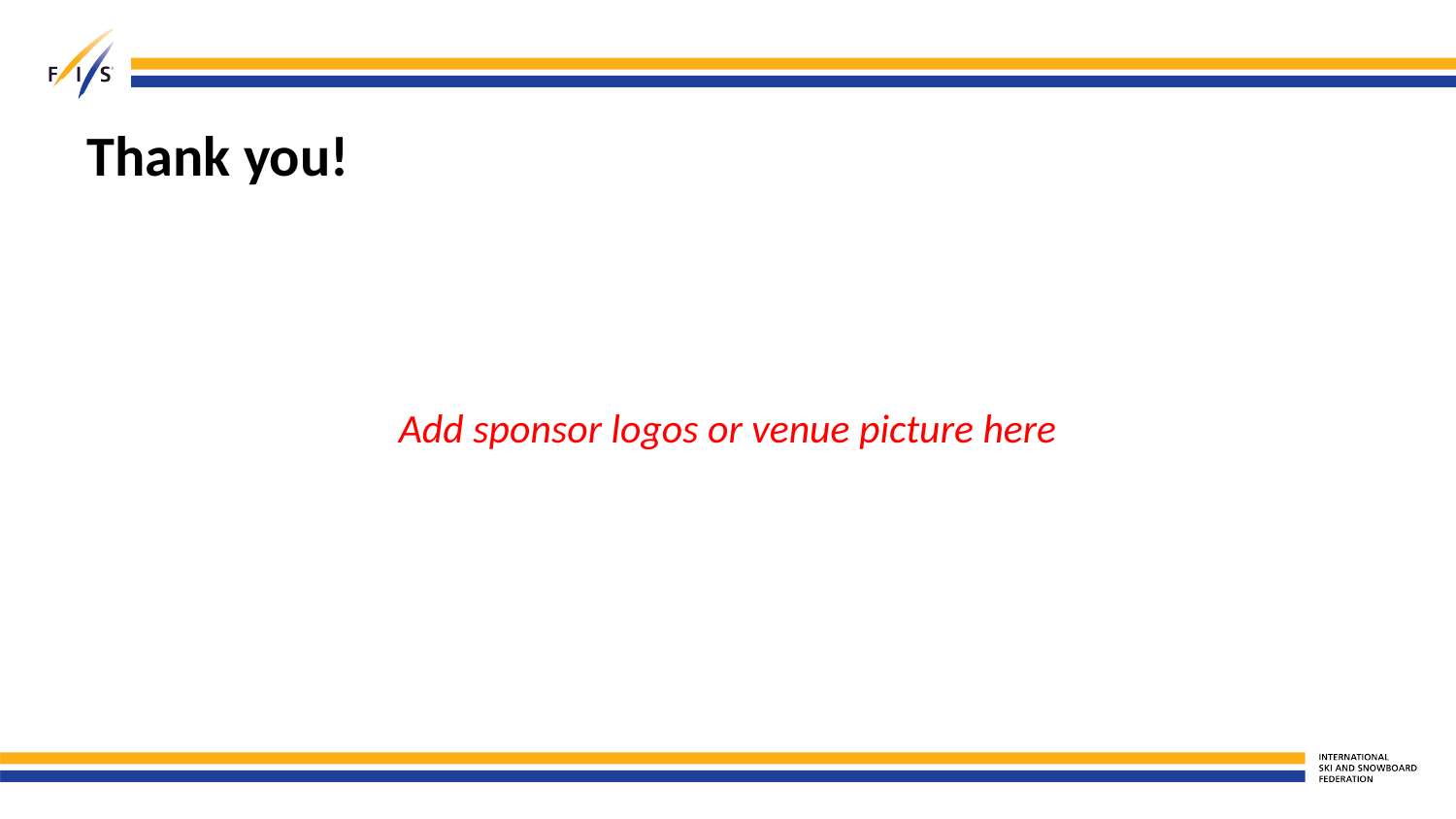

# Thank you!

Add sponsor logos or venue picture here